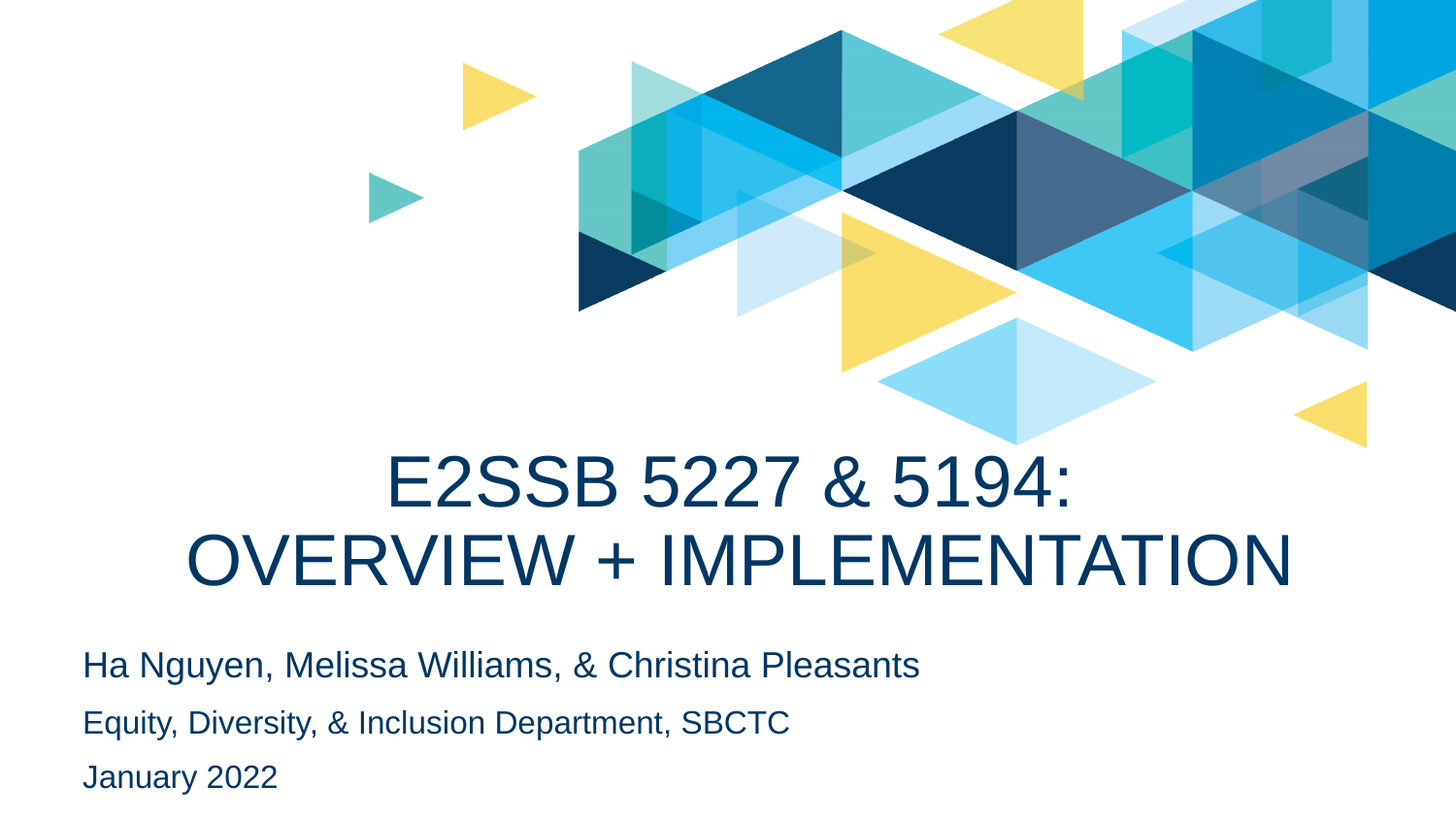

# E2SSB 5227 & 5194: OVERVIEW + IMPLEMENTATION
Ha Nguyen, Melissa Williams, & Christina Pleasants
Equity, Diversity, & Inclusion Department, SBCTC
January 2022